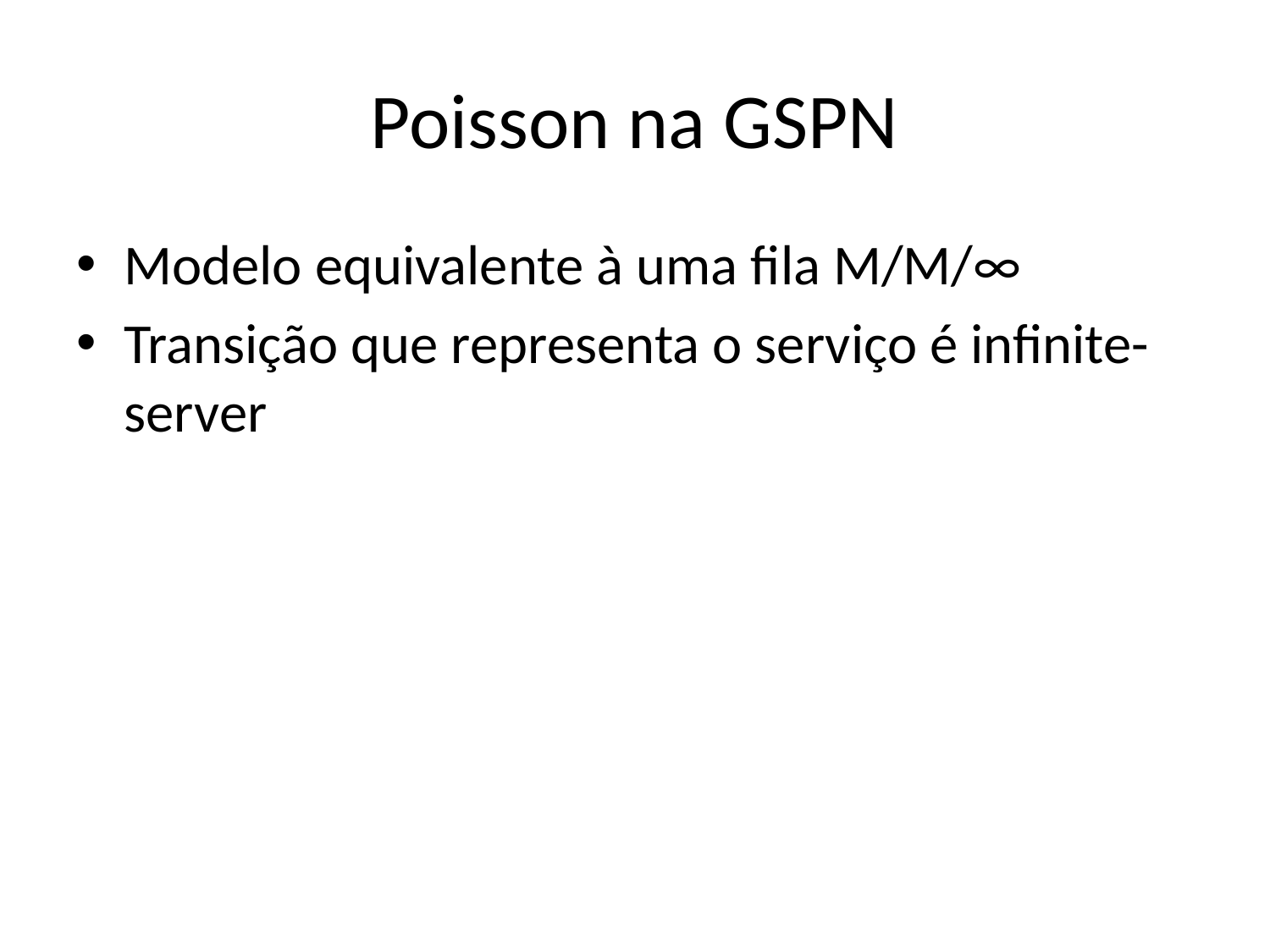

# Poisson na GSPN
Modelo equivalente à uma fila M/M/∞
Transição que representa o serviço é infinite-server